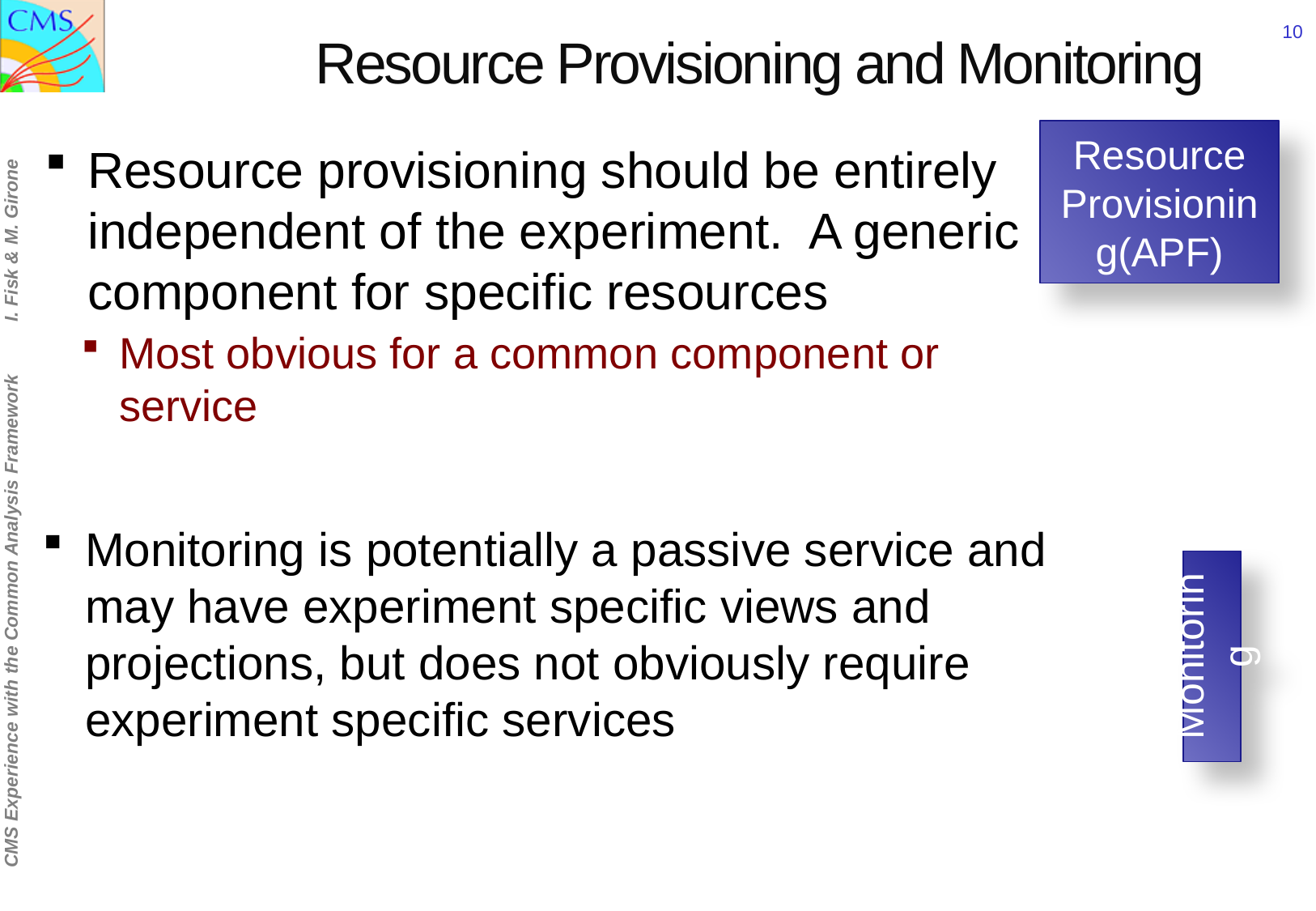

# Resource Provisioning and Monitoring
10
Resource Provisioning(APF)
Resource provisioning should be entirely independent of the experiment.  A generic component for specific resources
Most obvious for a common component or service
Monitoring is potentially a passive service and may have experiment specific views and projections, but does not obviously require experiment specific services
Monitoring